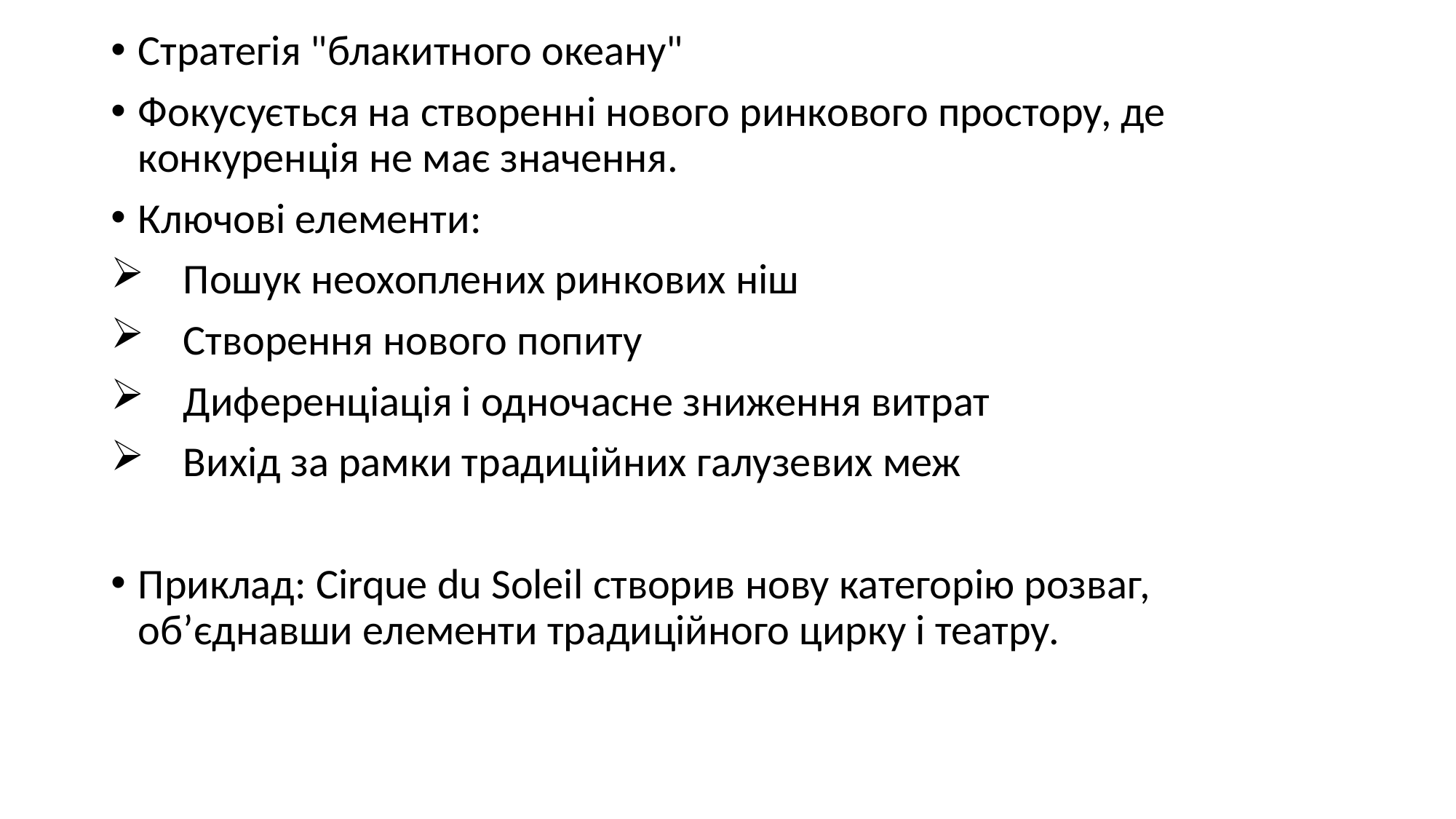

#
Стратегія "блакитного океану"
Фокусується на створенні нового ринкового простору, де конкуренція не має значення.
Ключові елементи:
    Пошук неохоплених ринкових ніш
    Створення нового попиту
    Диференціація і одночасне зниження витрат
    Вихід за рамки традиційних галузевих меж

Приклад: Cirque du Soleil створив нову категорію розваг, об’єднавши елементи традиційного цирку і театру.